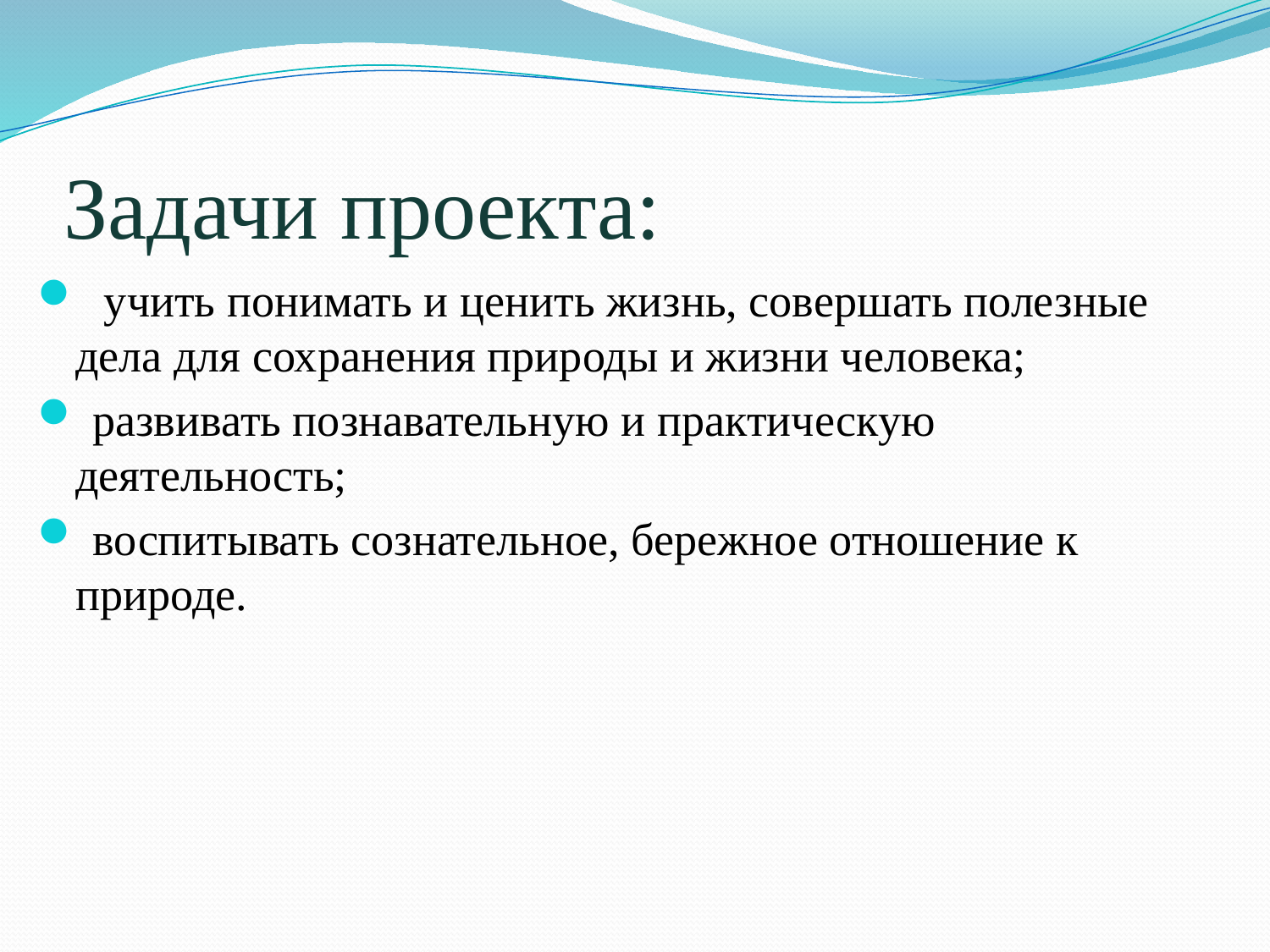

# Задачи проекта:
  учить понимать и ценить жизнь, совершать полезные дела для сохранения природы и жизни человека;
 развивать познавательную и практическую деятельность;
 воспитывать сознательное, бережное отношение к природе.